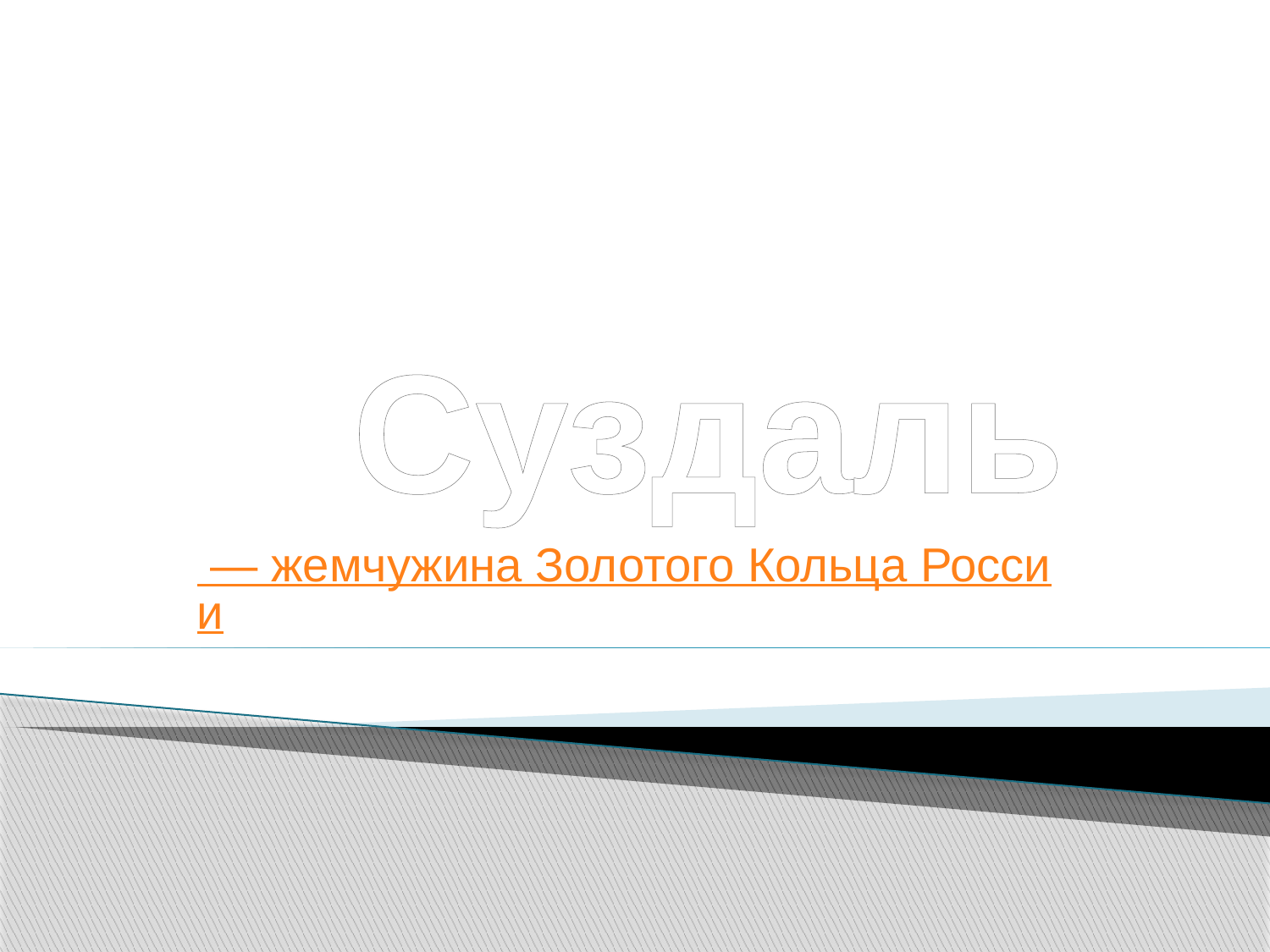

#
Суздаль
 — жемчужина Золотого Кольца России